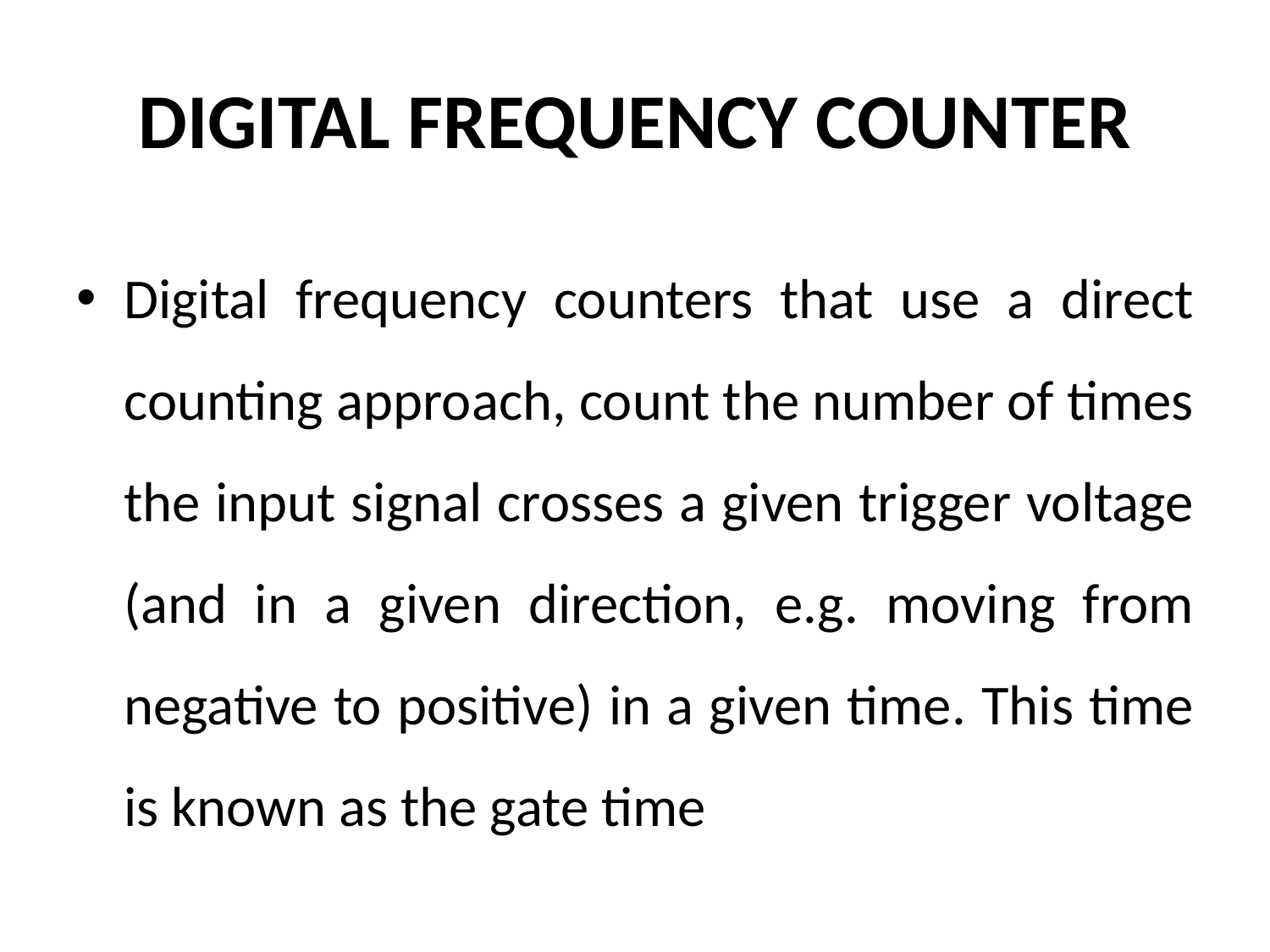

# DIGITAL FREQUENCY COUNTER
Digital frequency counters that use a direct counting approach, count the number of times the input signal crosses a given trigger voltage (and in a given direction, e.g. moving from negative to positive) in a given time. This time is known as the gate time